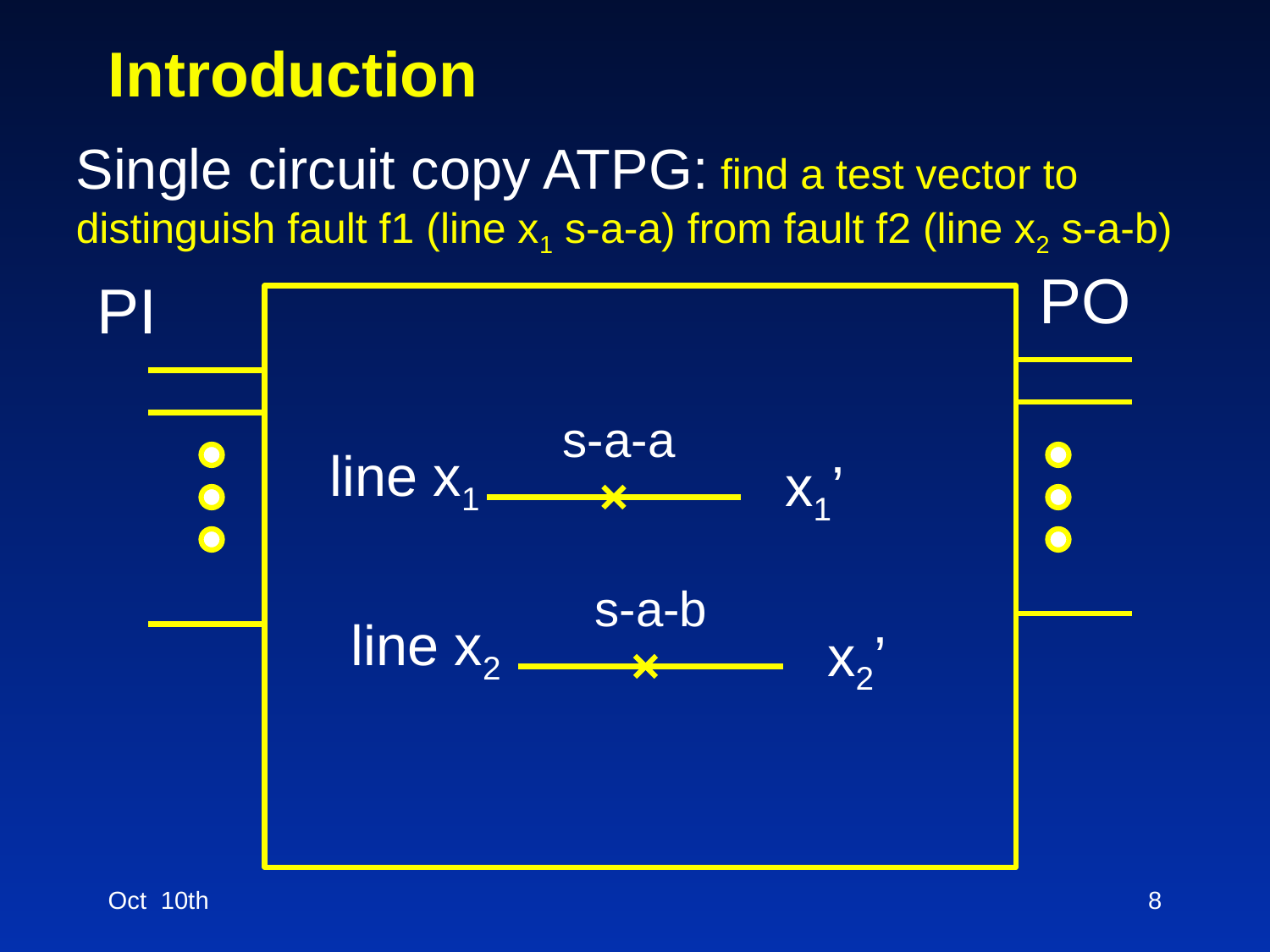

# Introduction
Single circuit copy ATPG: find a test vector to distinguish fault f1 (line x1 s-a-a) from fault f2 (line x2 s-a-b)
PO
PI

s-a-a
line x1

x1’

s-a-b
line x2
x2’
Oct  10th
8